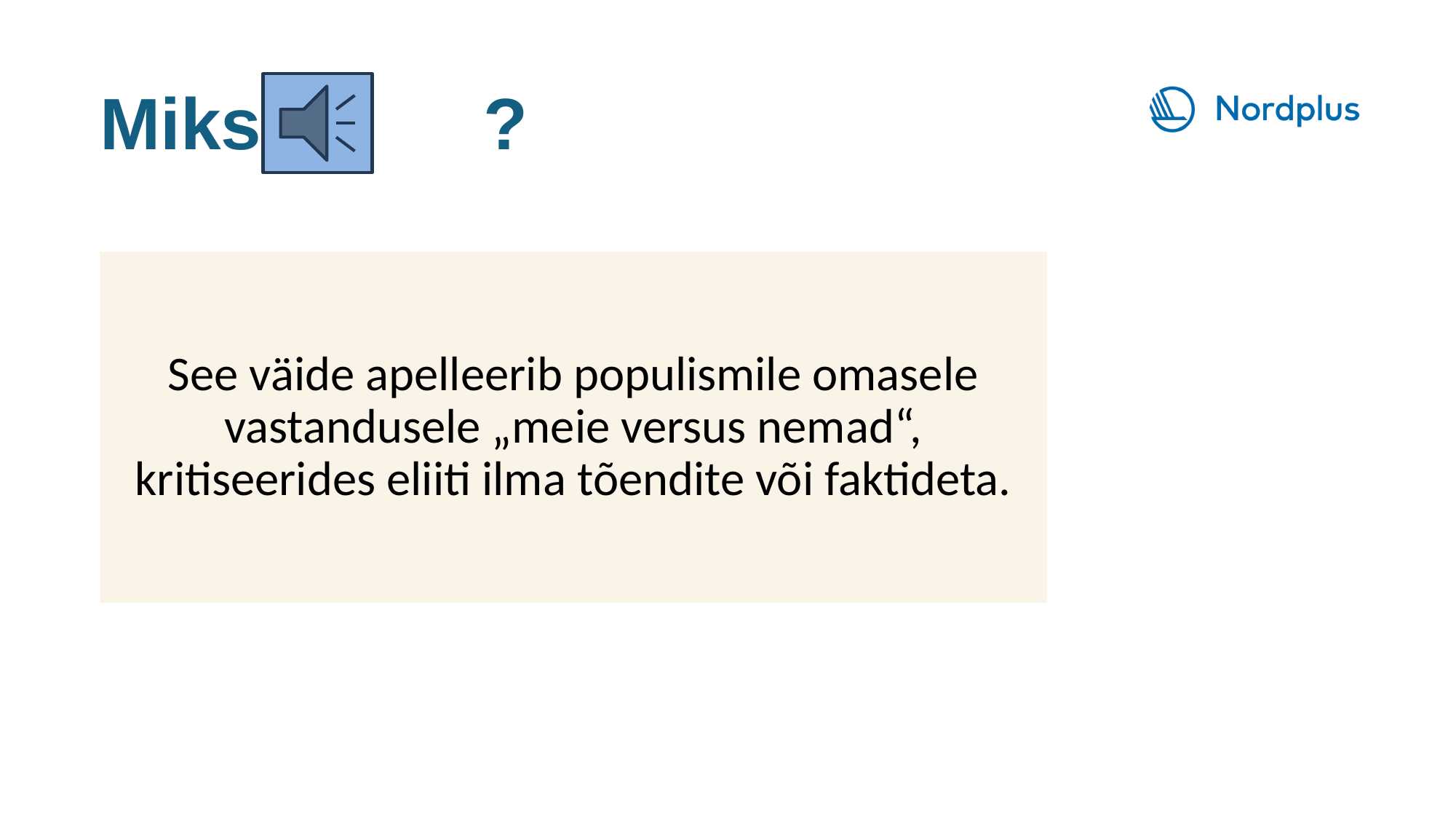

Miks           ?

See väide apelleerib populismile omasele vastandusele „meie versus nemad“, kritiseerides eliiti ilma tõendite või faktideta.